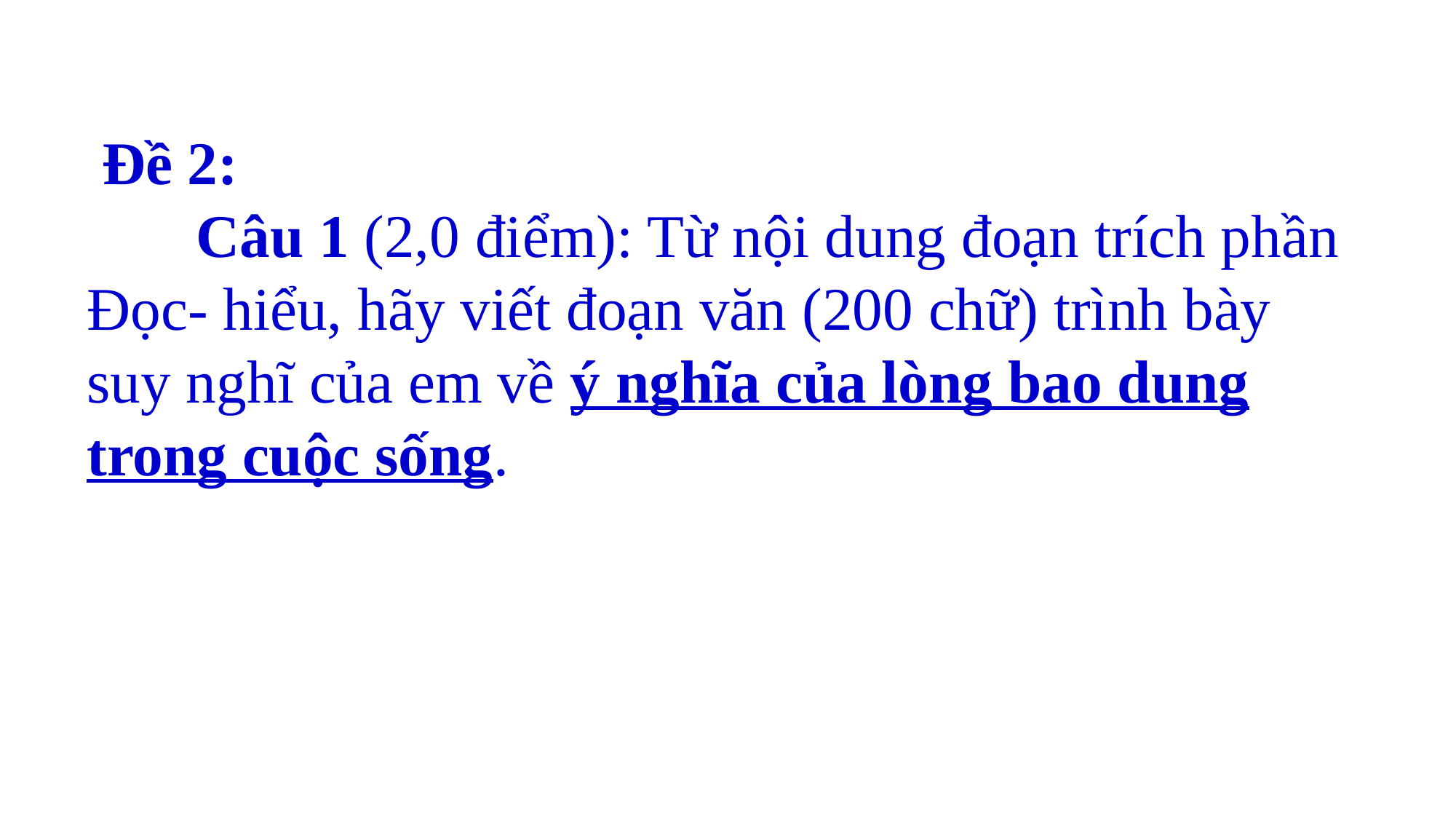

Đề 2:
	Câu 1 (2,0 điểm): Từ nội dung đoạn trích phần Đọc- hiểu, hãy viết đoạn văn (200 chữ) trình bày suy nghĩ của em về ý nghĩa của lòng bao dung trong cuộc sống.